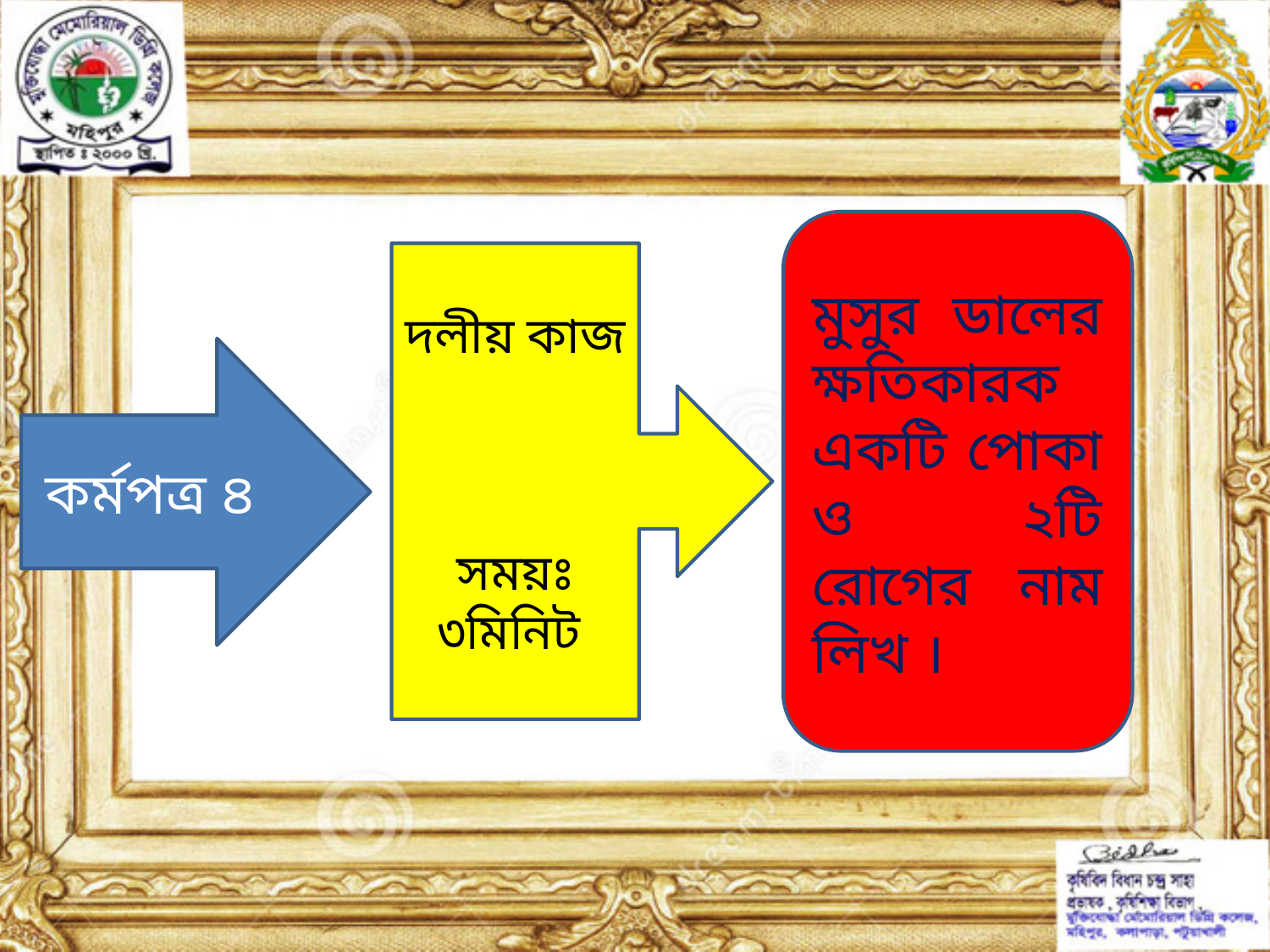

মুসুর ডালের ক্ষতিকারক একটি পোকা ও ২টি রোগের নাম লিখ ।
দলীয় কাজ

সময়ঃ ৩মিনিট
কর্মপত্র ৪